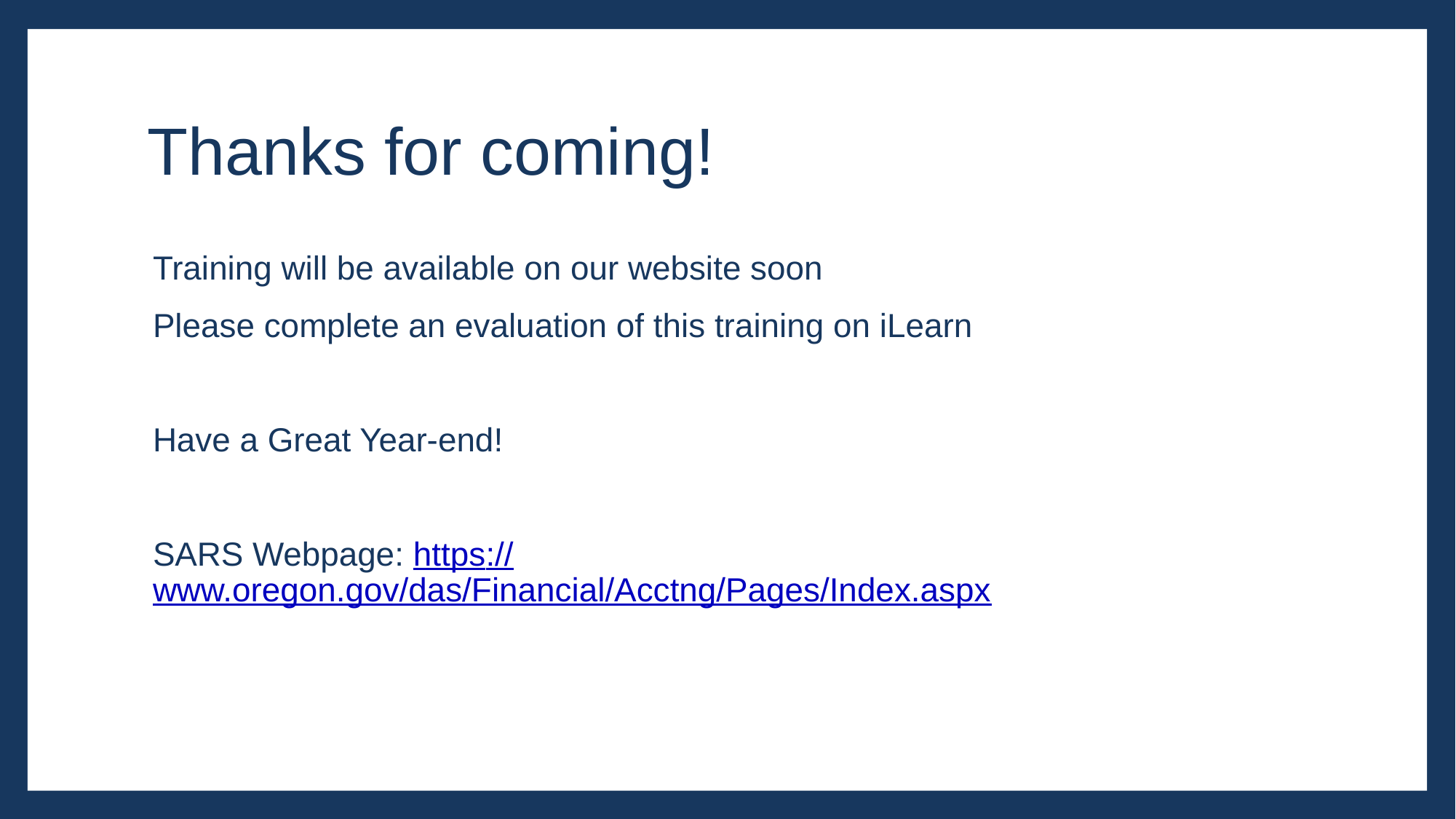

# Thanks for coming!
Training will be available on our website soon
Please complete an evaluation of this training on iLearn

Have a Great Year-end!

SARS Webpage: https://www.oregon.gov/das/Financial/Acctng/Pages/Index.aspx